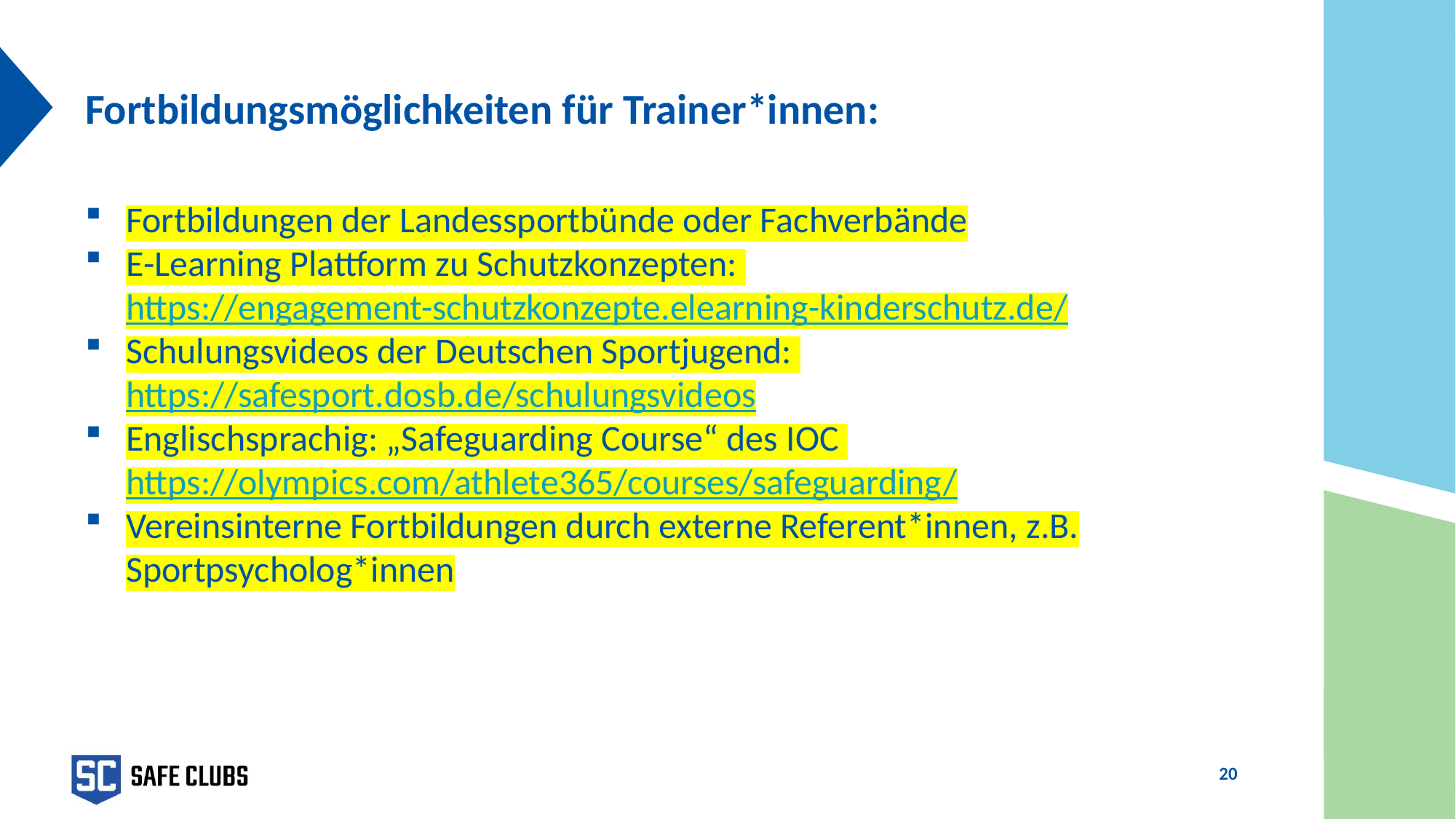

# Fortbildungsmöglichkeiten für Trainer*innen:
Fortbildungen der Landessportbünde oder Fachverbände
E-Learning Plattform zu Schutzkonzepten: https://engagement-schutzkonzepte.elearning-kinderschutz.de/
Schulungsvideos der Deutschen Sportjugend: https://safesport.dosb.de/schulungsvideos
Englischsprachig: „Safeguarding Course“ des IOC https://olympics.com/athlete365/courses/safeguarding/
Vereinsinterne Fortbildungen durch externe Referent*innen, z.B. Sportpsycholog*innen

20